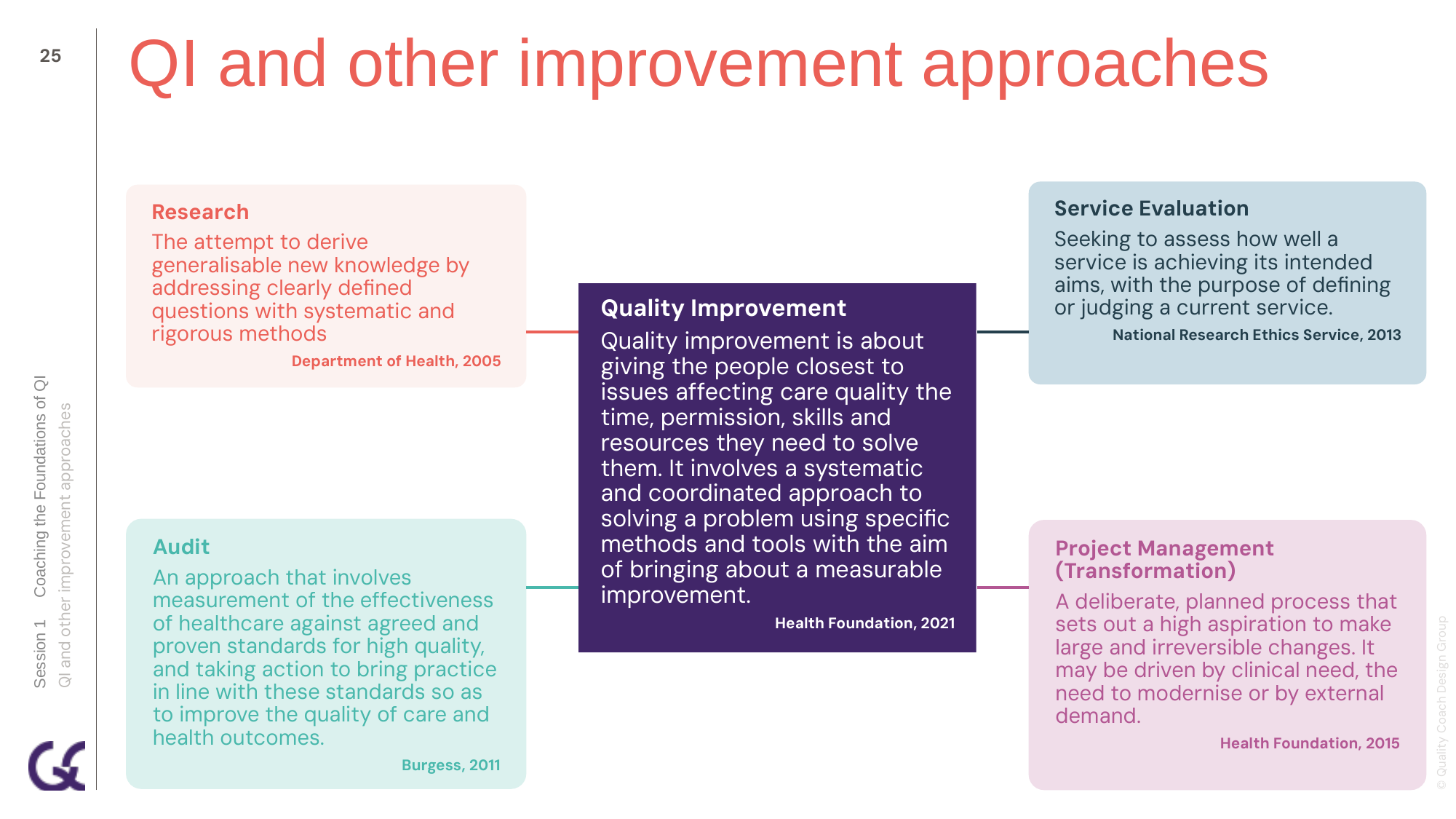

25
# QI and other improvement approaches
Service Evaluation
Seeking to assess how well a service is achieving its intended aims, with the purpose of defining or judging a current service.
National Research Ethics Service, 2013
Research
The attempt to derive generalisable new knowledge by addressing clearly defined questions with systematic and rigorous methods
Department of Health, 2005

Quality Improvement
Quality improvement is about giving the people closest to issues affecting care quality the time, permission, skills and resources they need to solve them. It involves a systematic and coordinated approach to solving a problem using specific methods and tools with the aim of bringing about a measurable improvement.
Health Foundation, 2021
Session 1     Coaching the Foundations of QI
QI and other improvement approaches
Audit
An approach that involves measurement of the effectiveness of healthcare against agreed and proven standards for high quality, and taking action to bring practice in line with these standards so as to improve the quality of care and health outcomes.
Burgess, 2011
Project Management (Transformation)
A deliberate, planned process that sets out a high aspiration to make large and irreversible changes. It may be driven by clinical need, the need to modernise or by external demand.
Health Foundation, 2015